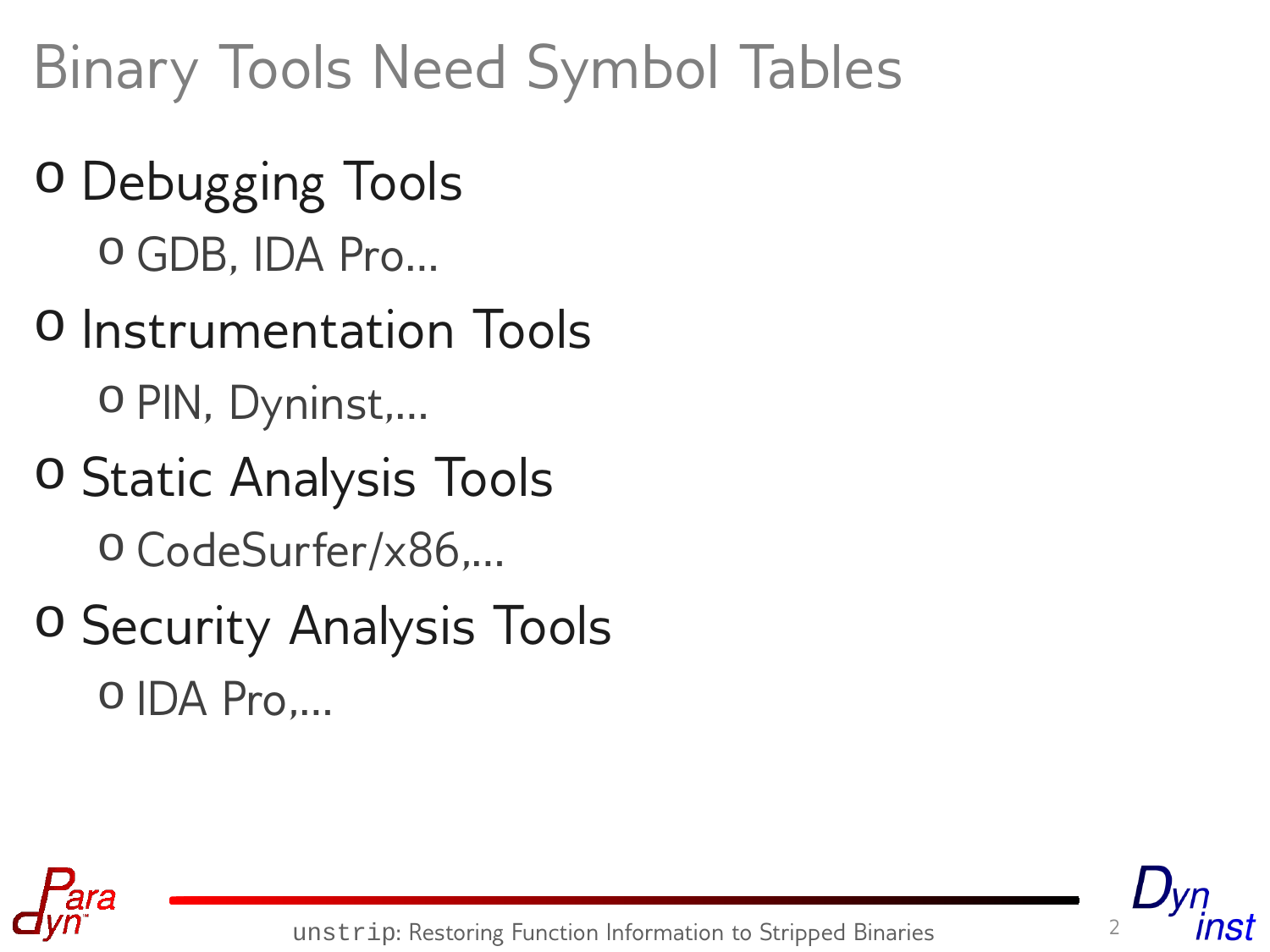

# Binary Tools Need Symbol Tables
Debugging Tools
GDB, IDA Pro…
Instrumentation Tools
PIN, Dyninst,…
Static Analysis Tools
CodeSurfer/x86,…
Security Analysis Tools
IDA Pro,…
2
unstrip: Restoring Function Information to Stripped Binaries